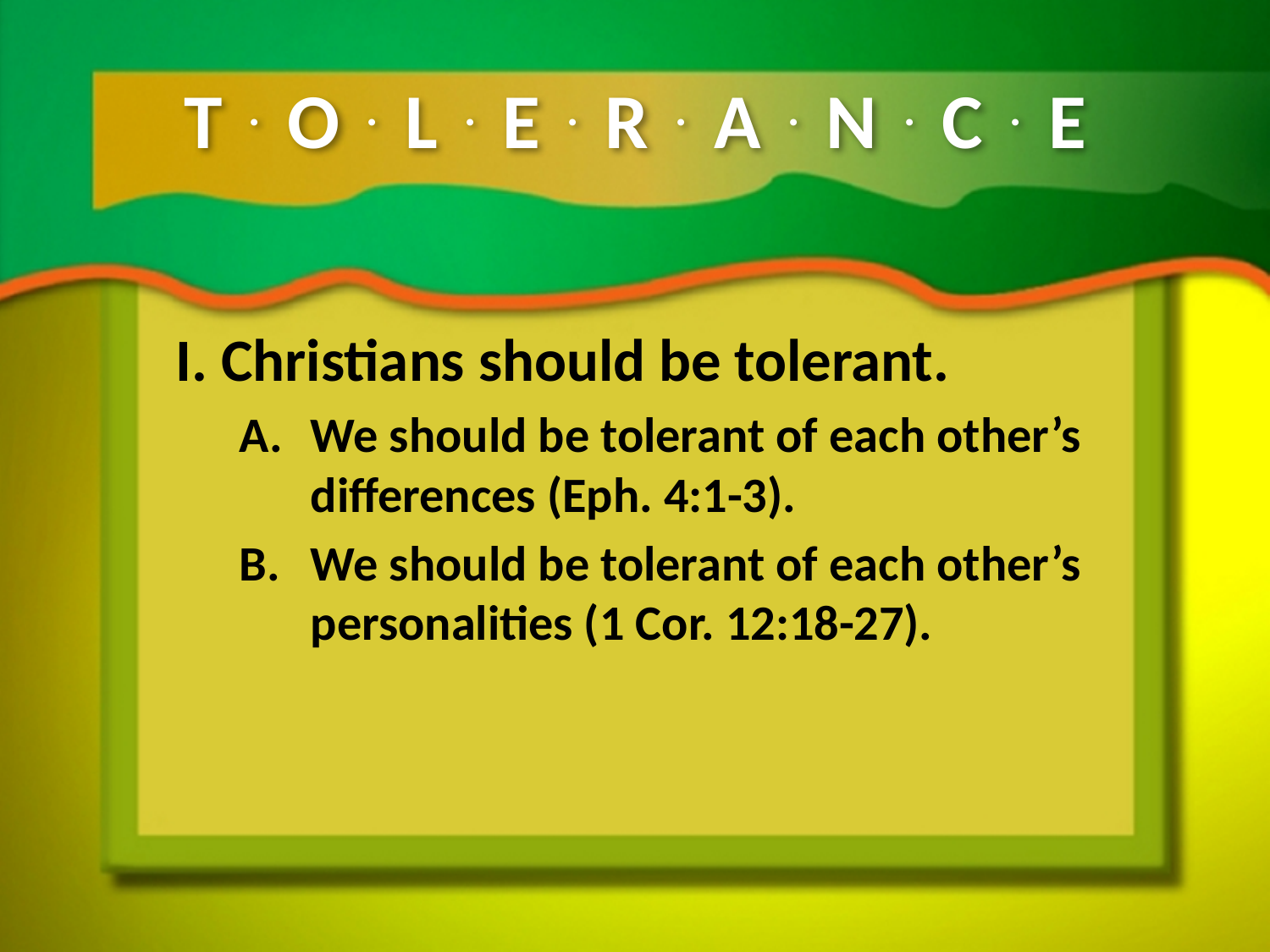

# T.O.L.E.R.A.N.C.E
I. Christians should be tolerant.
We should be tolerant of each other’s differences (Eph. 4:1-3).
We should be tolerant of each other’s personalities (1 Cor. 12:18-27).